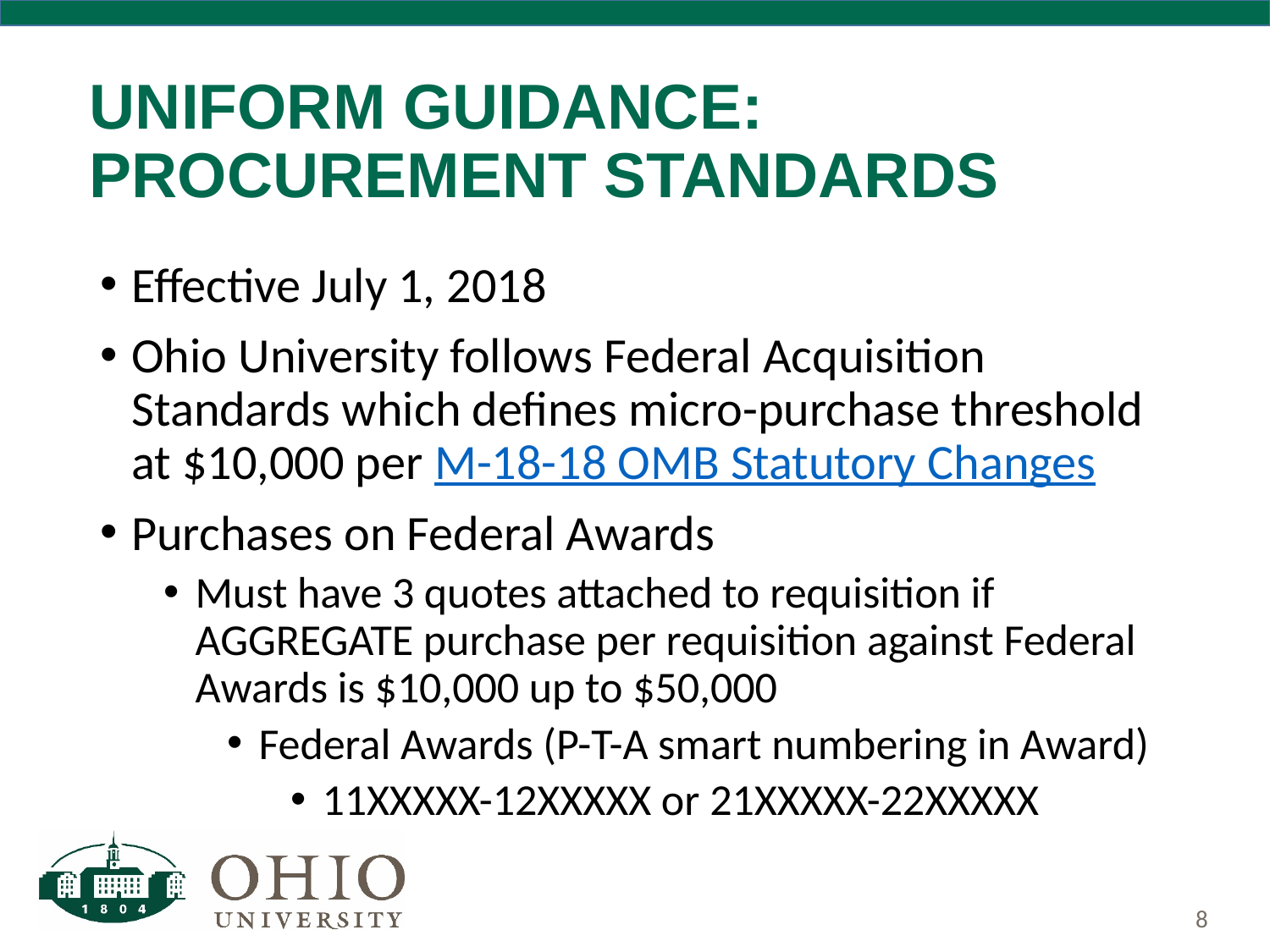

# Uniform Guidance: Procurement Standards
Effective July 1, 2018
Ohio University follows Federal Acquisition Standards which defines micro-purchase threshold at $10,000 per M-18-18 OMB Statutory Changes
Purchases on Federal Awards
Must have 3 quotes attached to requisition if AGGREGATE purchase per requisition against Federal Awards is $10,000 up to $50,000
Federal Awards (P-T-A smart numbering in Award)
11XXXXX-12XXXXX or 21XXXXX-22XXXXX